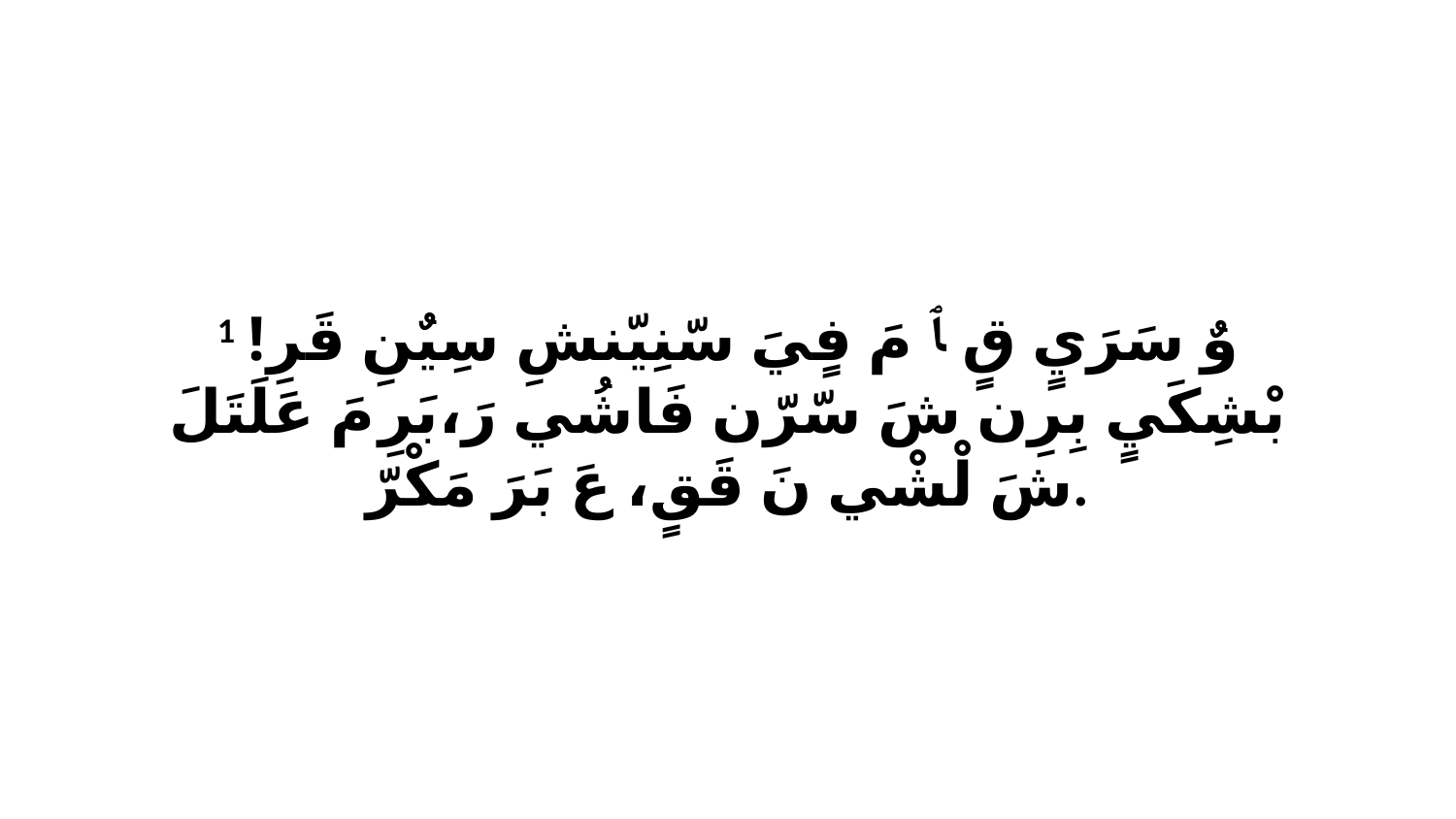

1 وٌ سَرَيٍ قٍ ﭑ مَ فٍيَ سّنِيّنشِ سِيٌنِ قَرِ!بْشِكَيٍ بِرِن شَ سّرّن فَاشُي رَ،بَرِ مَ عَلَتَلَ شَ لْشْي نَ قَقٍ، عَ بَرَ مَكْرّ.